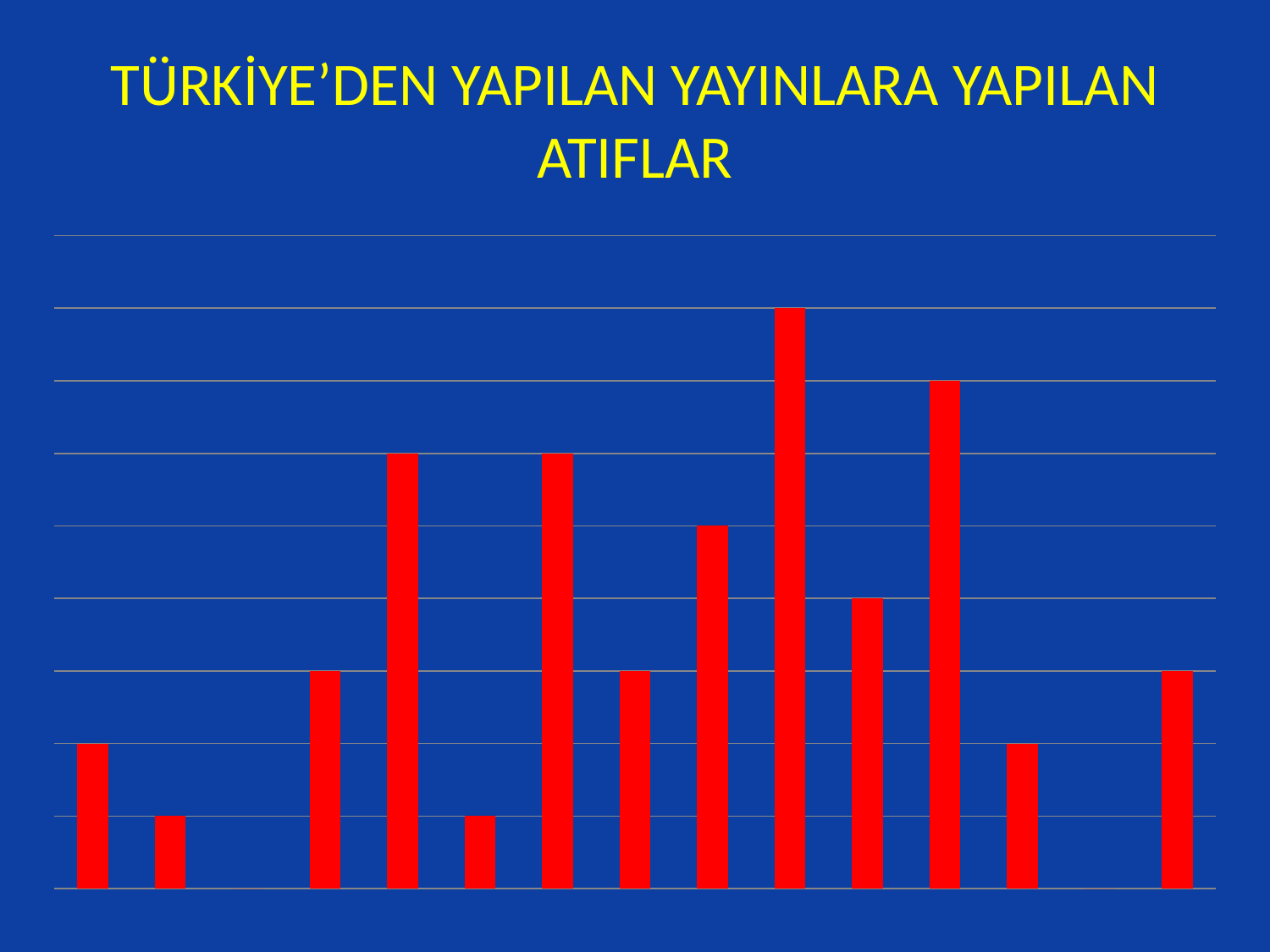

# Türkiye’den yapIlan yayInlara yapIlan atIflar

### Chart

| Category | Seri 1 |
|---|---|
| 1996 | 2.0 |
| 1997 | 1.0 |
| 1998 | 0.0 |
| 1999 | 3.0 |
| 2000 | 6.0 |
| 2001 | 1.0 |
| 2002 | 6.0 |
| 2003 | 3.0 |
| 2004 | 5.0 |
| 2005 | 8.0 |
| 2006 | 4.0 |
| 2007 | 7.0 |
| 2008 | 2.0 |
| 2009 | 0.0 |
| 2010 | 3.0 |